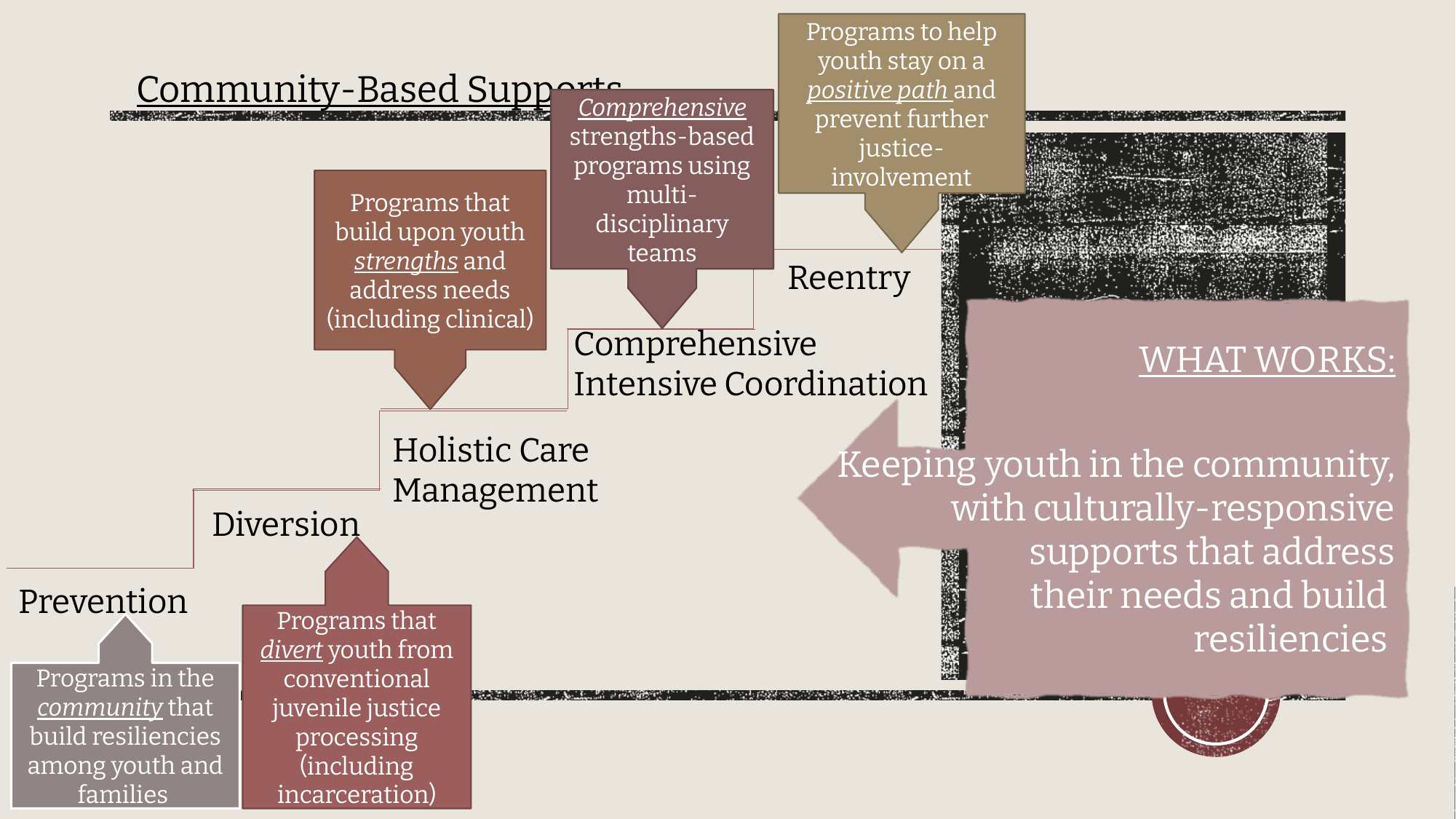

Programs to help youth stay on a positive path and prevent further justice- involvement
# Community-Based Supports
Comprehensive strengths-based programs using multi-disciplinary teams

Programs that build upon youth strengths and address needs (including clinical)

Reentry
WHAT WORKS:

Keeping youth in the community, with culturally-responsive
supports that address
their needs and build
resiliencies
Comprehensive Intensive Coordination
Holistic Care Management

Diversion

Programs that divert youth from conventional juvenile justice processing (including incarceration)
Prevention
Programs in the community that build resiliencies among youth and families